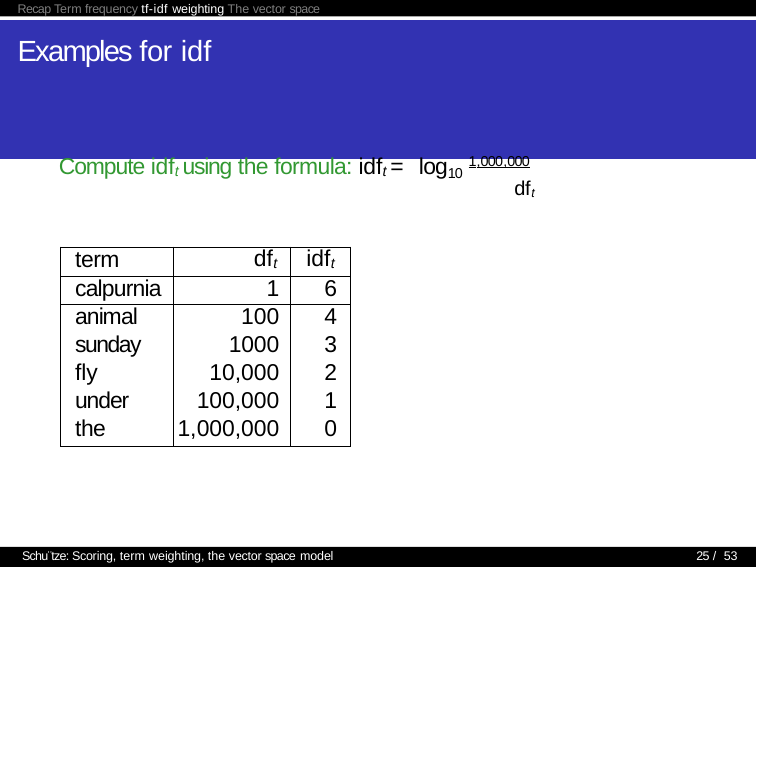

Recap Term frequency tf-idf weighting The vector space
# Examples for idf
Compute idft using the formula: idft = log10 1,000,000
dft
| term | dft | idft |
| --- | --- | --- |
| calpurnia | 1 | 6 |
| animal | 100 | 4 |
| sunday | 1000 | 3 |
| fly | 10,000 | 2 |
| under | 100,000 | 1 |
| the | 1,000,000 | 0 |

Schu¨tze: Scoring, term weighting, the vector space model
25 / 53